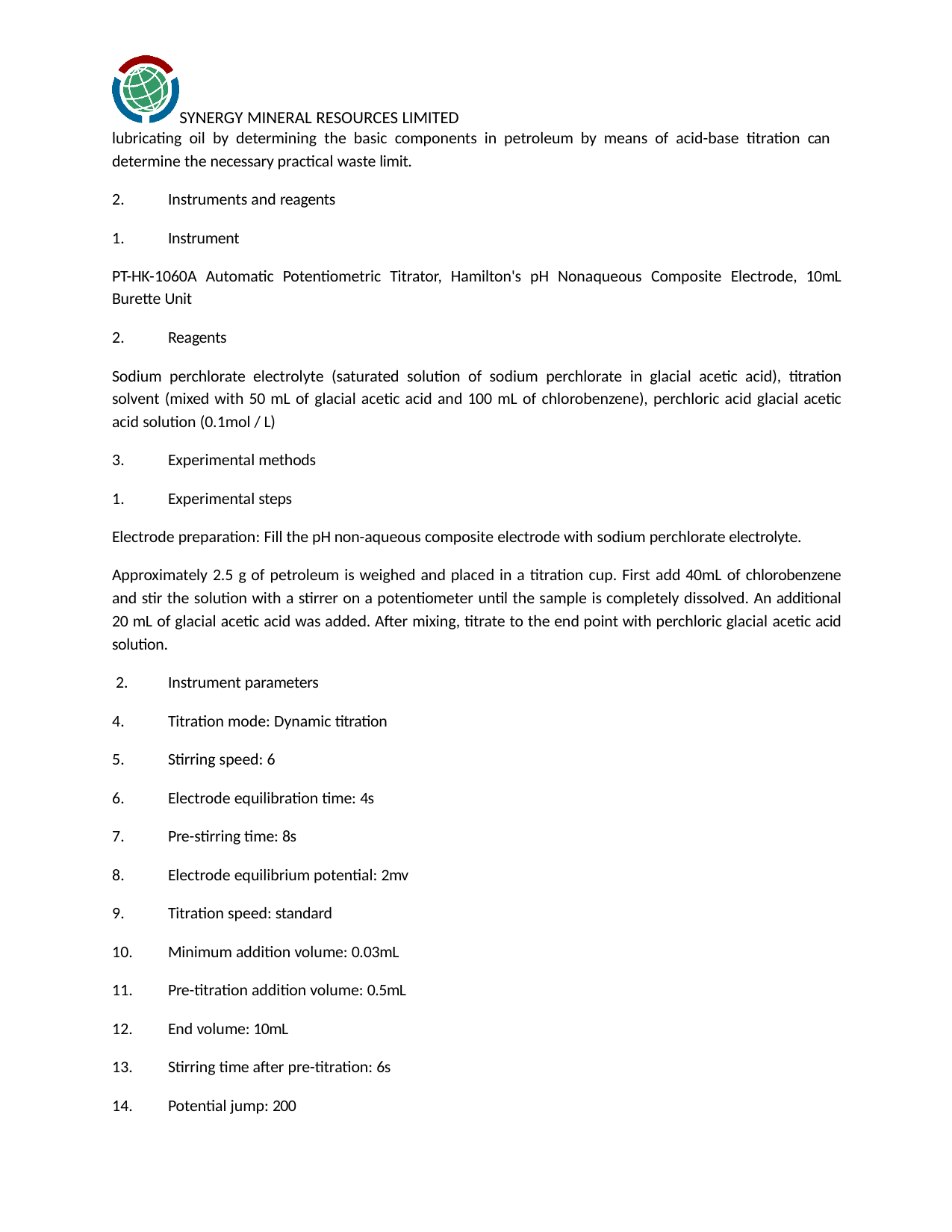

SYNERGY MINERAL RESOURCES LIMITED
lubricating oil by determining the basic components in petroleum by means of acid-base titration can
determine the necessary practical waste limit.
Instruments and reagents
Instrument
PT-HK-1060A Automatic Potentiometric Titrator, Hamilton's pH Nonaqueous Composite Electrode, 10mL Burette Unit
Reagents
Sodium perchlorate electrolyte (saturated solution of sodium perchlorate in glacial acetic acid), titration solvent (mixed with 50 mL of glacial acetic acid and 100 mL of chlorobenzene), perchloric acid glacial acetic acid solution (0.1mol / L)
Experimental methods
Experimental steps
Electrode preparation: Fill the pH non-aqueous composite electrode with sodium perchlorate electrolyte.
Approximately 2.5 g of petroleum is weighed and placed in a titration cup. First add 40mL of chlorobenzene and stir the solution with a stirrer on a potentiometer until the sample is completely dissolved. An additional 20 mL of glacial acetic acid was added. After mixing, titrate to the end point with perchloric glacial acetic acid solution.
Instrument parameters
Titration mode: Dynamic titration
Stirring speed: 6
Electrode equilibration time: 4s
Pre-stirring time: 8s
Electrode equilibrium potential: 2mv
Titration speed: standard
Minimum addition volume: 0.03mL
Pre-titration addition volume: 0.5mL
End volume: 10mL
Stirring time after pre-titration: 6s
Potential jump: 200